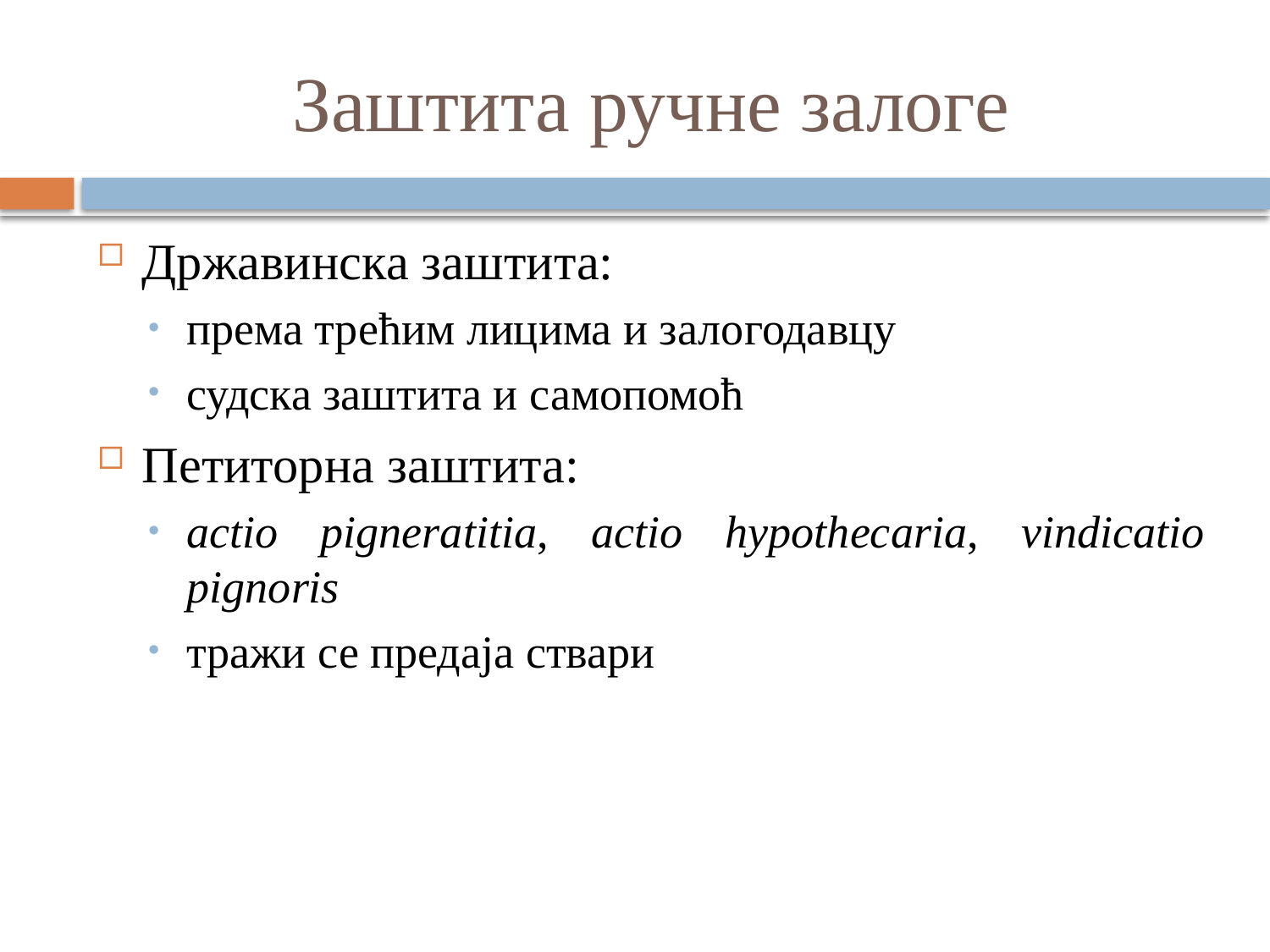

# Заштита ручне залоге
Државинска заштита:
према трећим лицима и залогодавцу
судска заштита и самопомоћ
Петиторна заштита:
actio pigneratitia, actio hypothecaria, vindicatio pignoris
тражи се предаја ствари